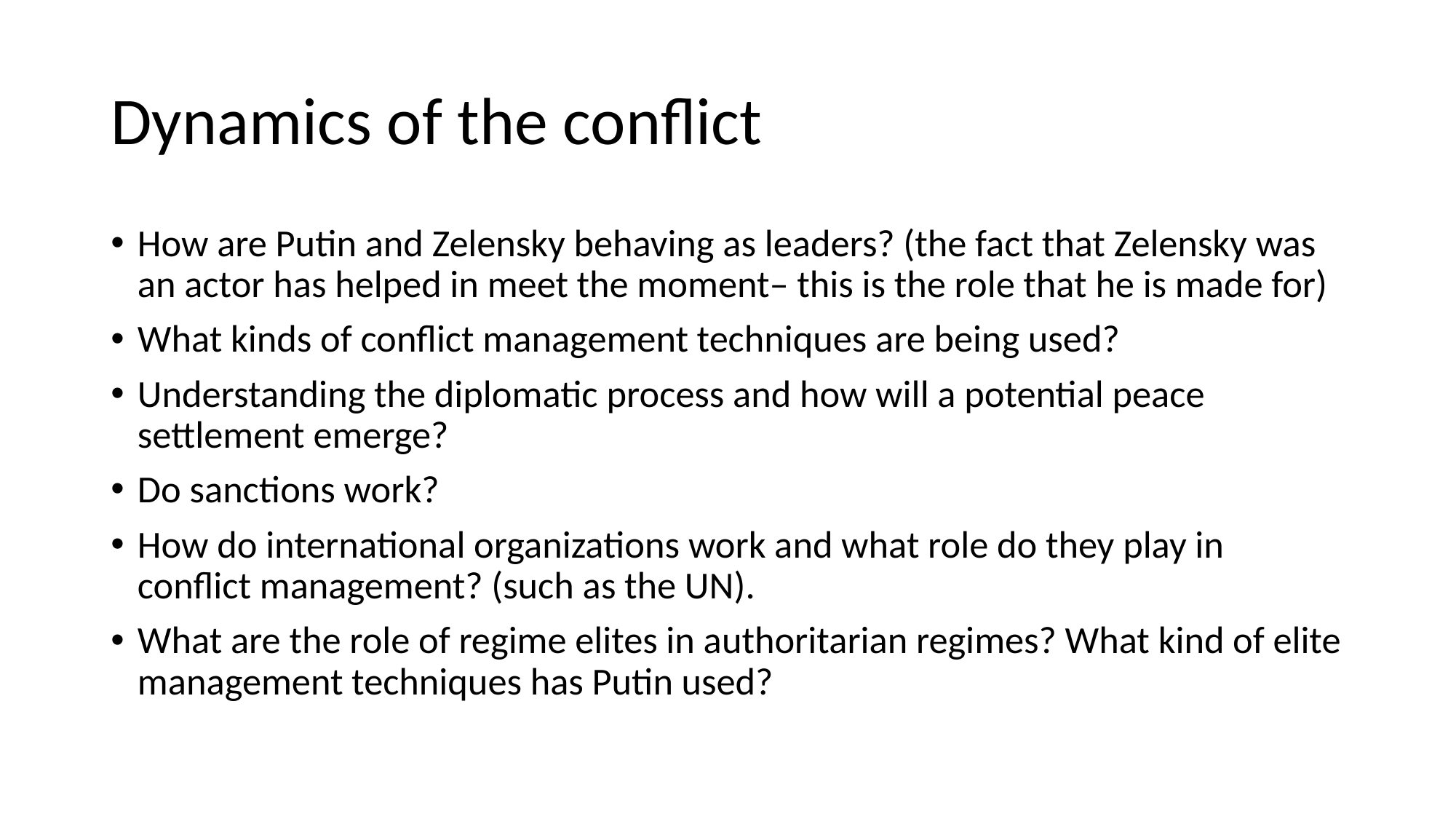

# Dynamics of the conflict
How are Putin and Zelensky behaving as leaders? (the fact that Zelensky was an actor has helped in meet the moment– this is the role that he is made for)
What kinds of conflict management techniques are being used?
Understanding the diplomatic process and how will a potential peace settlement emerge?
Do sanctions work?
How do international organizations work and what role do they play in conflict management? (such as the UN).
What are the role of regime elites in authoritarian regimes? What kind of elite management techniques has Putin used?